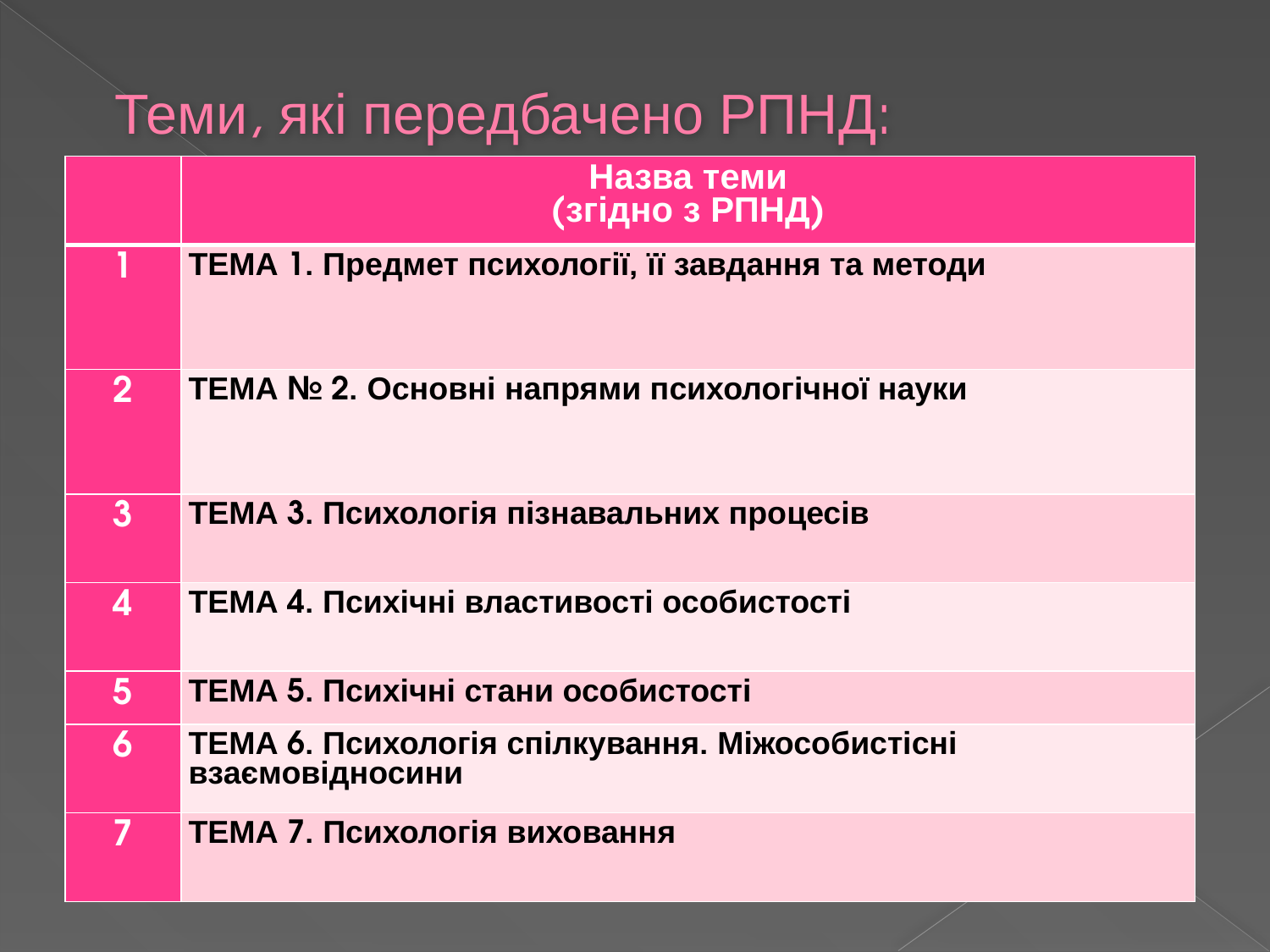

# Теми, які передбачено РПНД:
|  | Назва теми (згідно з РПНД) |
| --- | --- |
| 1 | ТЕМА 1. Предмет психології, її завдання та методи |
| 2 | ТЕМА № 2. Основні напрями психологічної науки |
| 3 | ТЕМА 3. Психологія пізнавальних процесів |
| 4 | ТЕМА 4. Психічні властивості особистості |
| 5 | ТЕМА 5. Психічні стани особистості |
| 6 | ТЕМА 6. Психологія спілкування. Міжособистісні взаємовідносини |
| 7 | ТЕМА 7. Психологія виховання |